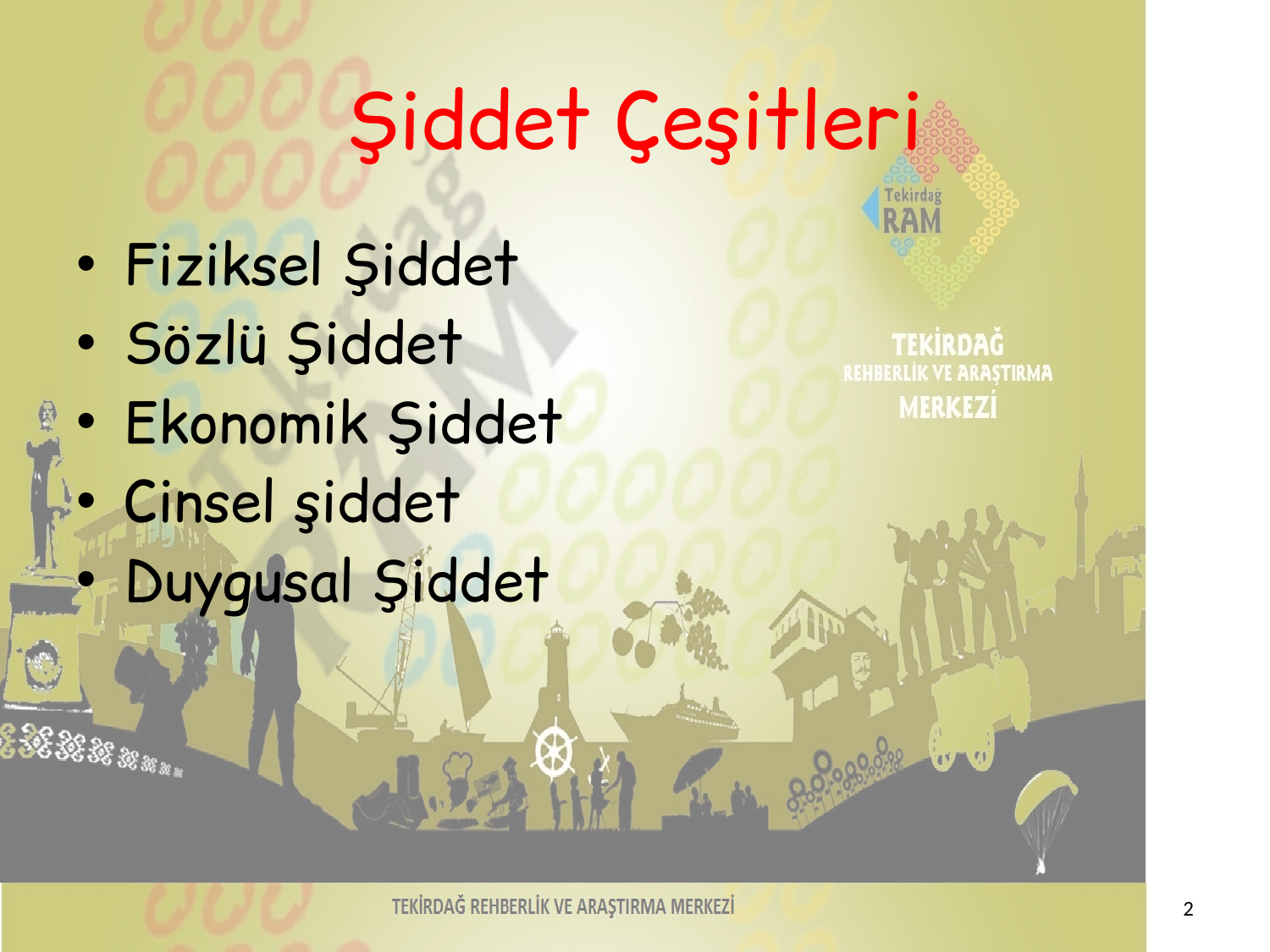

# Şiddet Çeşitleri
Fiziksel Şiddet
Sözlü Şiddet
Ekonomik Şiddet
Cinsel şiddet
Duygusal Şiddet

2